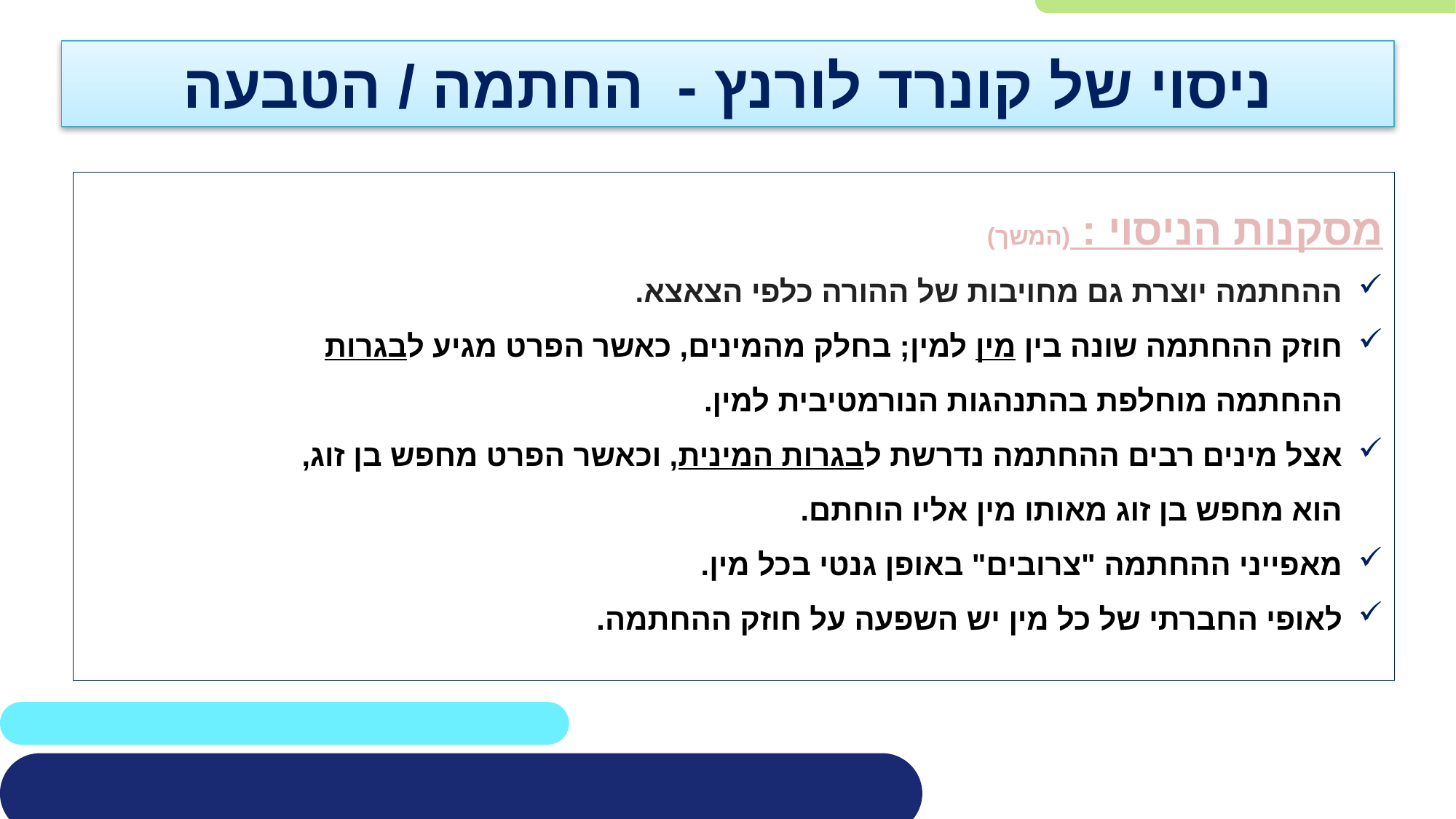

# ניסוי של קונרד לורנץ -  החתמה / הטבעה
מסקנות הניסוי : (המשך)
ההחתמה יוצרת גם מחויבות של ההורה כלפי הצאצא.
חוזק ההחתמה שונה בין מין למין; בחלק מהמינים, כאשר הפרט מגיע לבגרות
ההחתמה מוחלפת בהתנהגות הנורמטיבית למין.
אצל מינים רבים ההחתמה נדרשת לבגרות המינית, וכאשר הפרט מחפש בן זוג,
הוא מחפש בן זוג מאותו מין אליו הוחתם.
מאפייני ההחתמה "צרובים" באופן גנטי בכל מין.
לאופי החברתי של כל מין יש השפעה על חוזק ההחתמה.